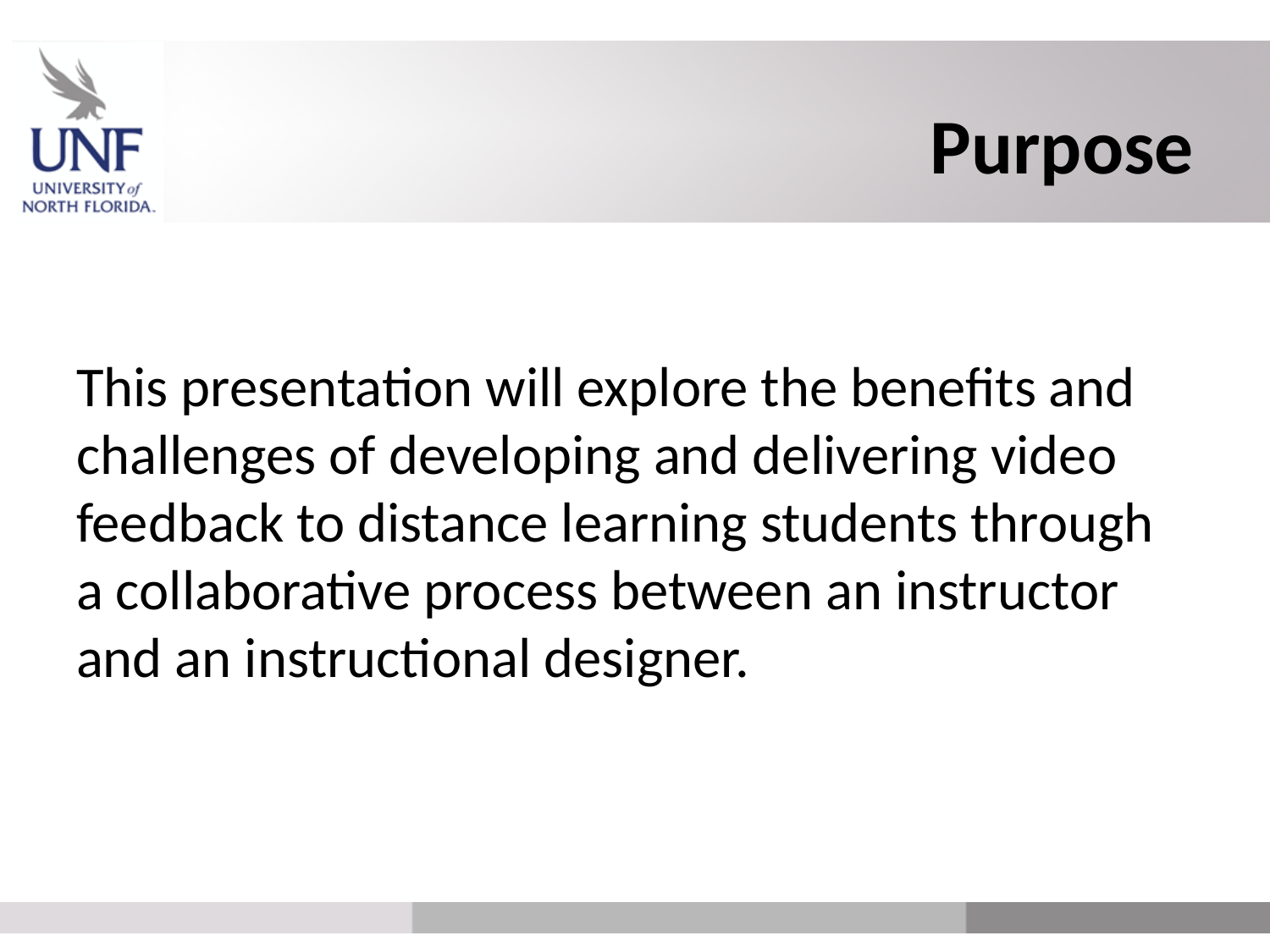

# Purpose
This presentation will explore the benefits and challenges of developing and delivering video feedback to distance learning students through a collaborative process between an instructor and an instructional designer.